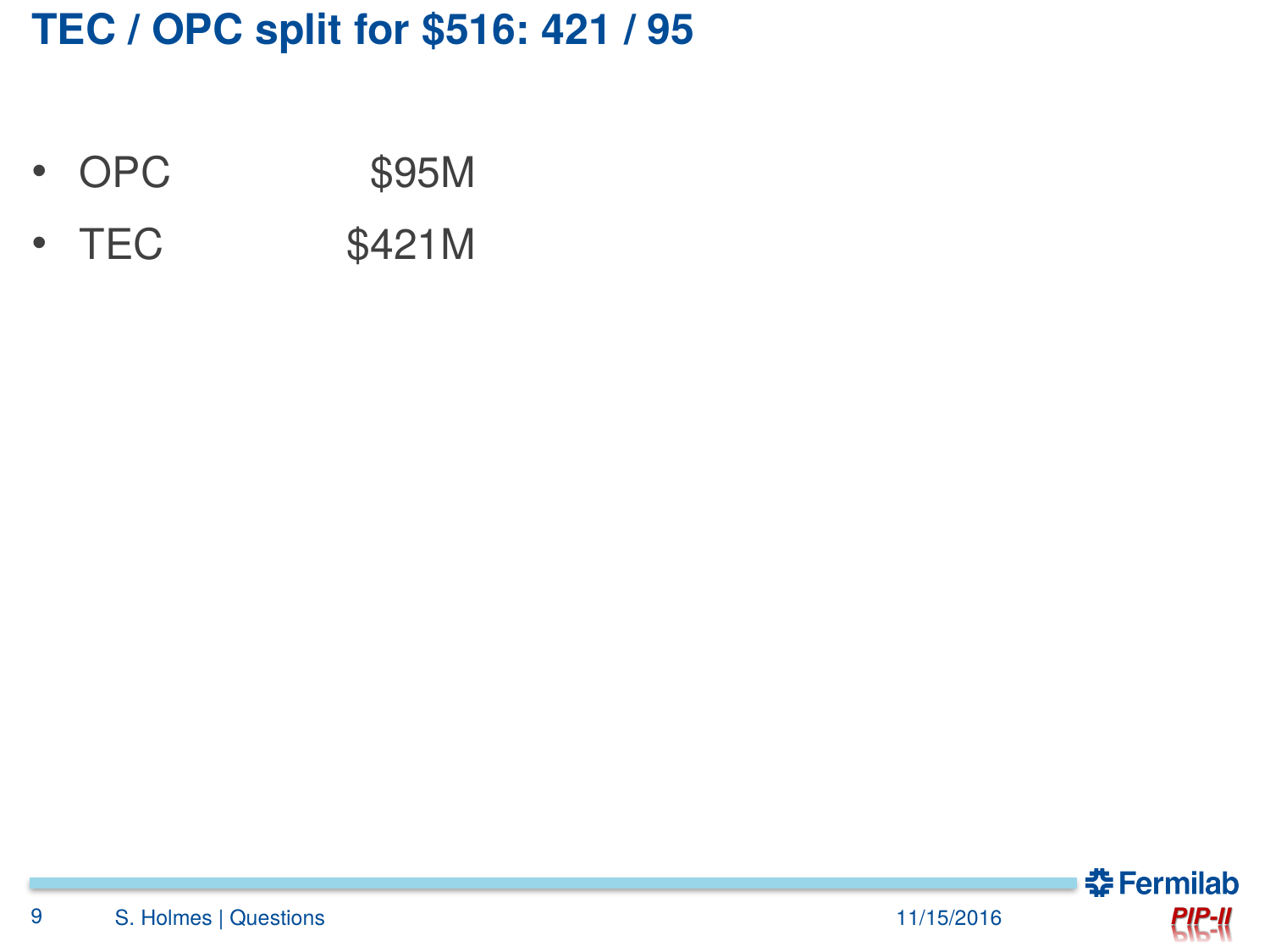

# TEC / OPC split for $516: 421 / 95
OPC	$95M
TEC	$421M
9
S. Holmes | Questions
11/15/2016